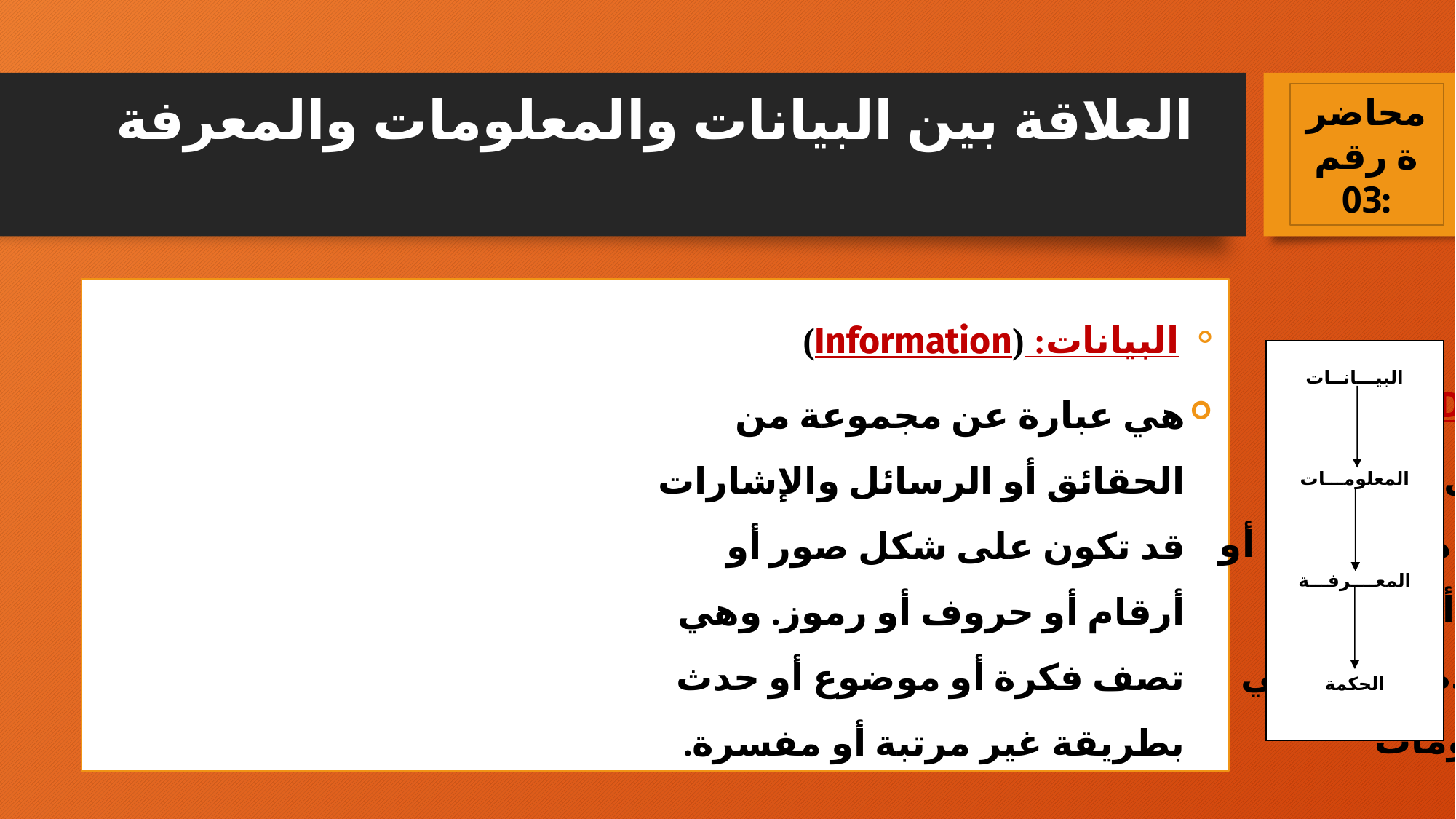

محاضرة رقم 03:
# العلاقة بين البيانات والمعلومات والمعرفة

 البيانات: (Information)
هي عبارة عن مجموعة من الحقائق أو الرسائل والإشارات قد تكون على شكل صور أو أرقام أو حروف أو رموز. وهي تصف فكرة أو موضوع أو حدث بطريقة غير مرتبة أو مفسرة.

 المعلومات : (Data)
هي: البيانات التي تمت معالجتها لتحقيق هدف معين أو لإستعمال محدد . أي أن البيانات هي المادة الخام التي تشتق منها المعلومات

البيـــانــات

المعلومـــات

المعــــرفـــة

الحكمة